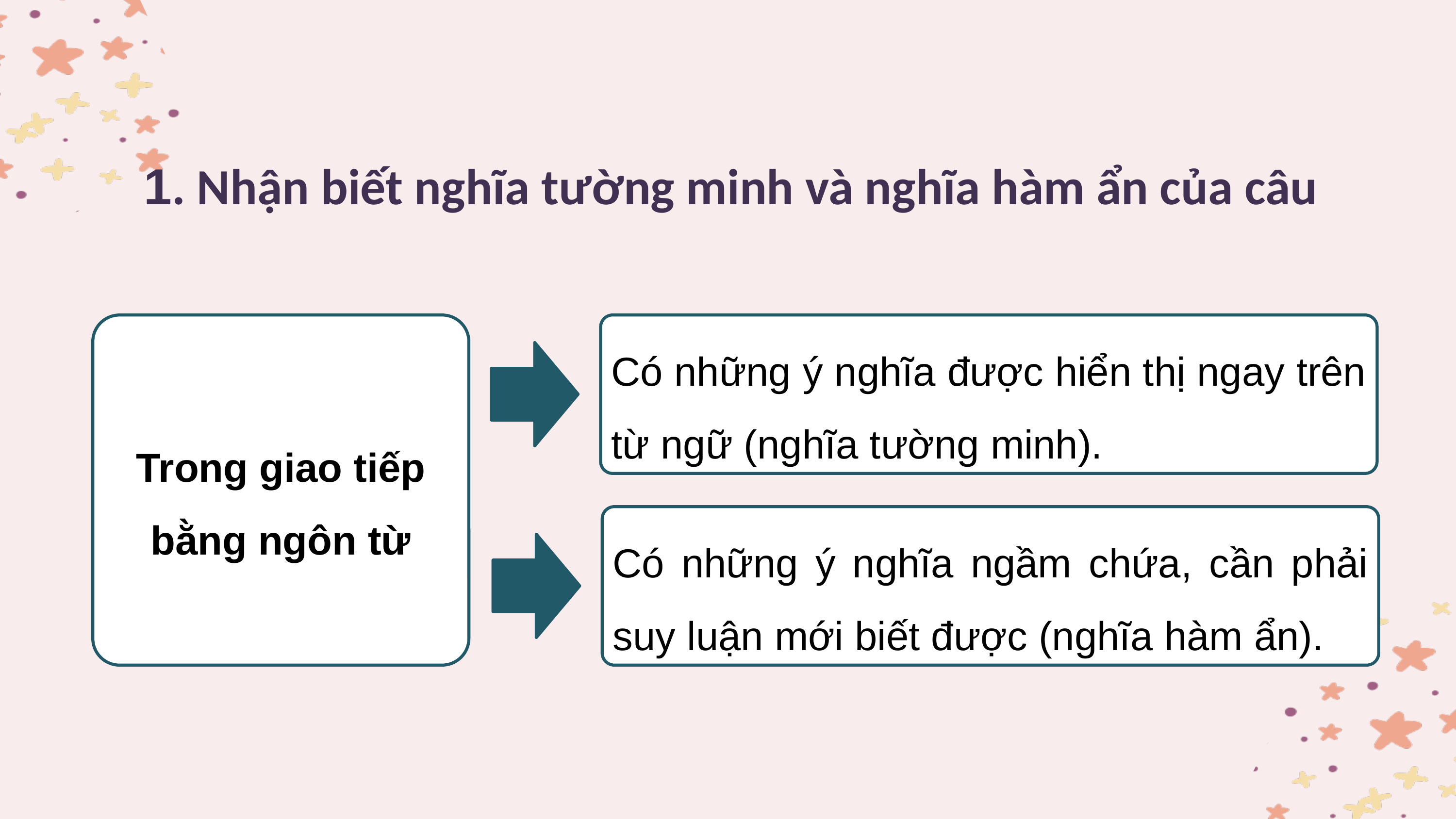

1. Nhận biết nghĩa tường minh và nghĩa hàm ẩn của câu
Trong giao tiếp bằng ngôn từ
Có những ý nghĩa được hiển thị ngay trên từ ngữ (nghĩa tường minh).

Có những ý nghĩa ngầm chứa, cần phải suy luận mới biết được (nghĩa hàm ẩn).